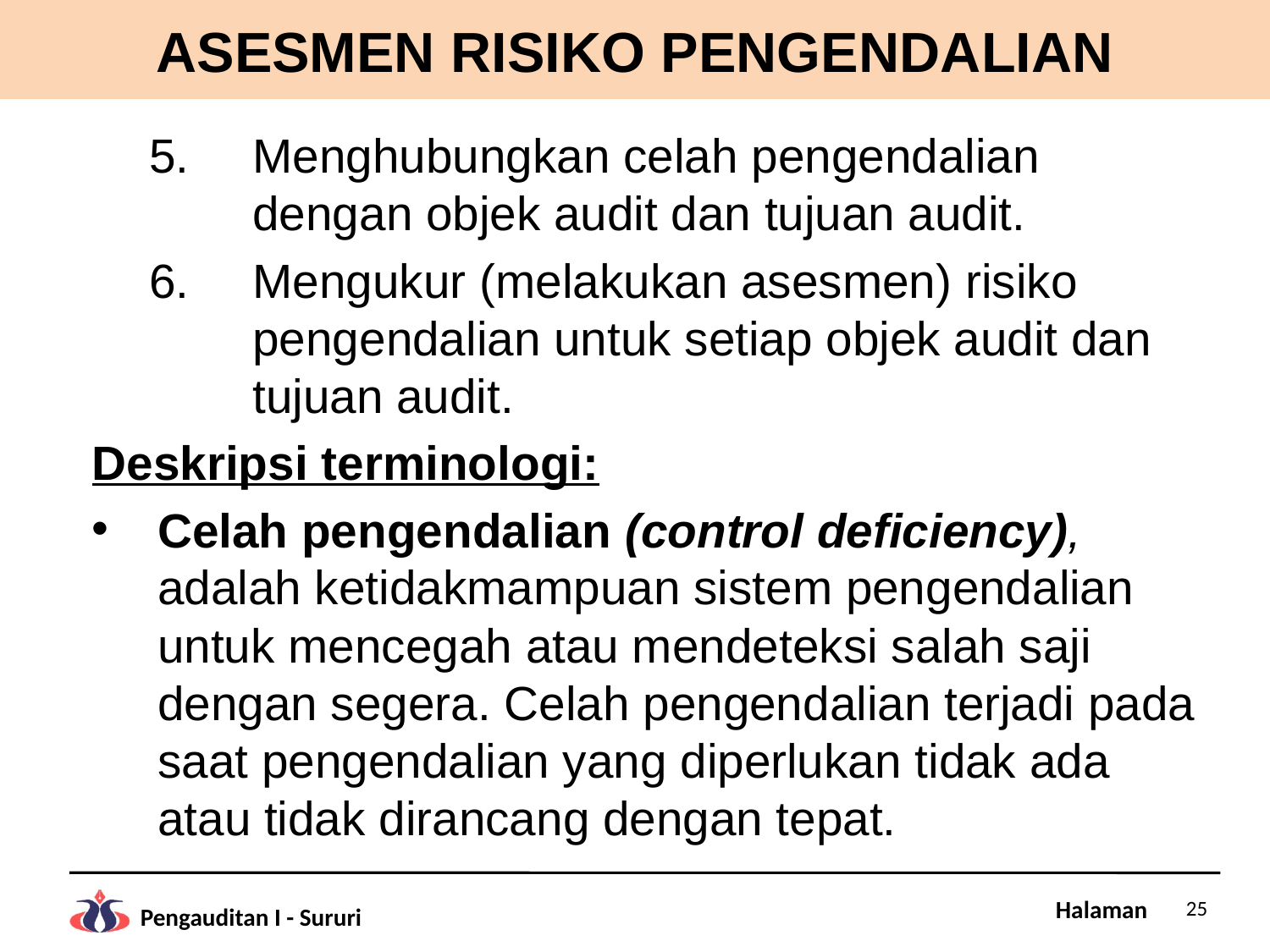

# ASESMEN RISIKO PENGENDALIAN
Menghubungkan celah pengendalian dengan objek audit dan tujuan audit.
Mengukur (melakukan asesmen) risiko pengendalian untuk setiap objek audit dan tujuan audit.
Deskripsi terminologi:
Celah pengendalian (control deficiency), adalah ketidakmampuan sistem pengendalian untuk mencegah atau mendeteksi salah saji dengan segera. Celah pengendalian terjadi pada saat pengendalian yang diperlukan tidak ada atau tidak dirancang dengan tepat.

25